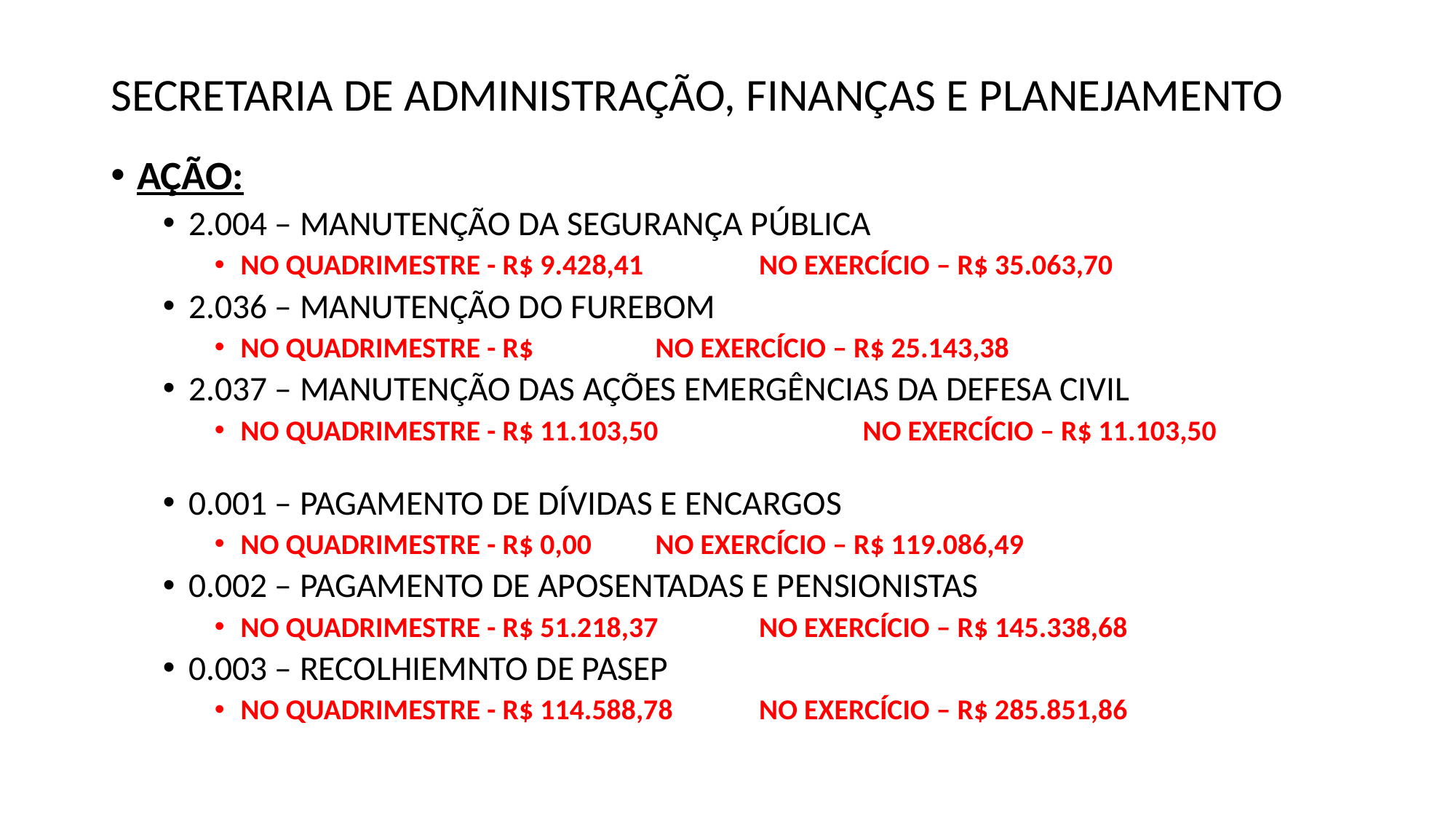

# SECRETARIA DE ADMINISTRAÇÃO, FINANÇAS E PLANEJAMENTO
AÇÃO:
2.004 – MANUTENÇÃO DA SEGURANÇA PÚBLICA
NO QUADRIMESTRE - R$ 9.428,41          		NO EXERCÍCIO – R$ 35.063,70
2.036 – MANUTENÇÃO DO FUREBOM
NO QUADRIMESTRE - R$ 	           		NO EXERCÍCIO – R$ 25.143,38
2.037 – MANUTENÇÃO DAS AÇÕES EMERGÊNCIAS DA DEFESA CIVIL
NO QUADRIMESTRE - R$ 11.103,50                 	NO EXERCÍCIO – R$ 11.103,50
0.001 – PAGAMENTO DE DÍVIDAS E ENCARGOS
NO QUADRIMESTRE - R$ 0,00         		NO EXERCÍCIO – R$ 119.086,49
0.002 – PAGAMENTO DE APOSENTADAS E PENSIONISTAS
NO QUADRIMESTRE - R$ 51.218,37          		NO EXERCÍCIO – R$ 145.338,68
0.003 – RECOLHIEMNTO DE PASEP
NO QUADRIMESTRE - R$ 114.588,78         		NO EXERCÍCIO – R$ 285.851,86